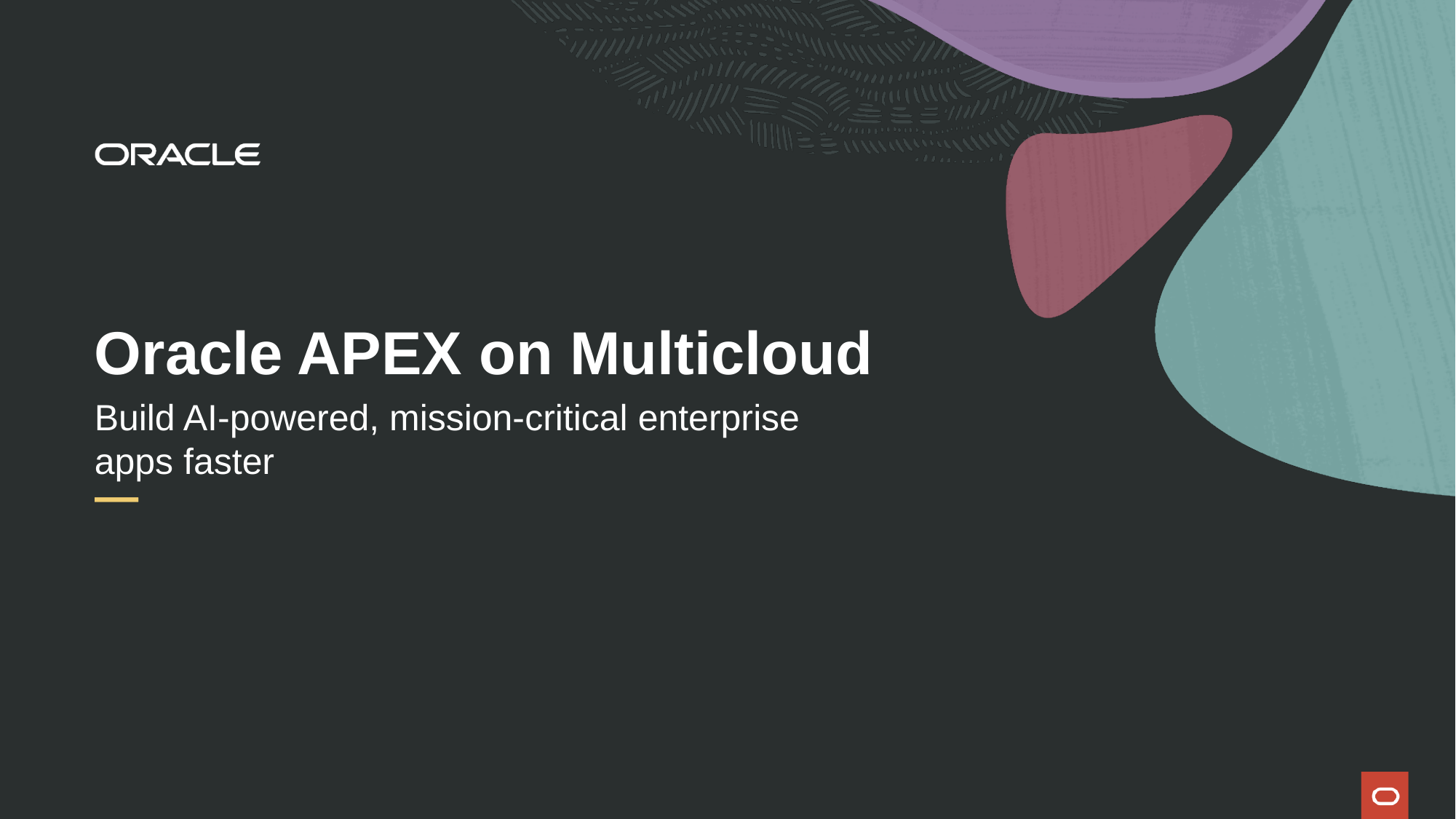

# Oracle APEX on Multicloud
Build AI-powered, mission-critical enterprise apps faster
1
1
Copyright © 2026, Oracle and/or its affiliates
Copyright © 2025, Oracle and/or its affiliates |  Confidential: Internal/Restricted/Highly Restricted